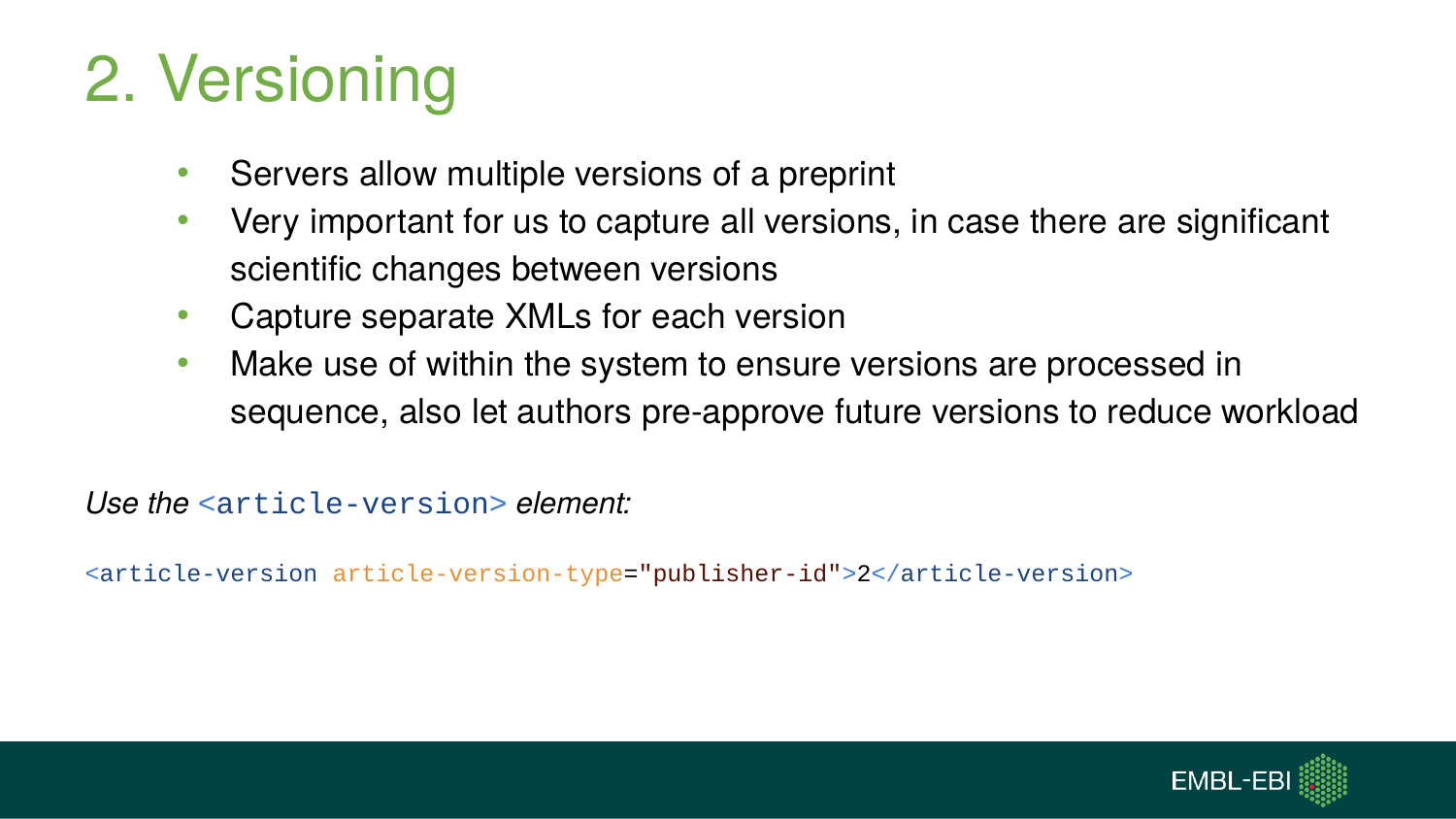

# 2. Versioning
Servers allow multiple versions of a preprint
Very important for us to capture all versions, in case there are significant scientific changes between versions
Capture separate XMLs for each version
Make use of within the system to ensure versions are processed in sequence, also let authors pre-approve future versions to reduce workload

Use the <article-version> element:

<article-version article-version-type="publisher-id">2</article-version>